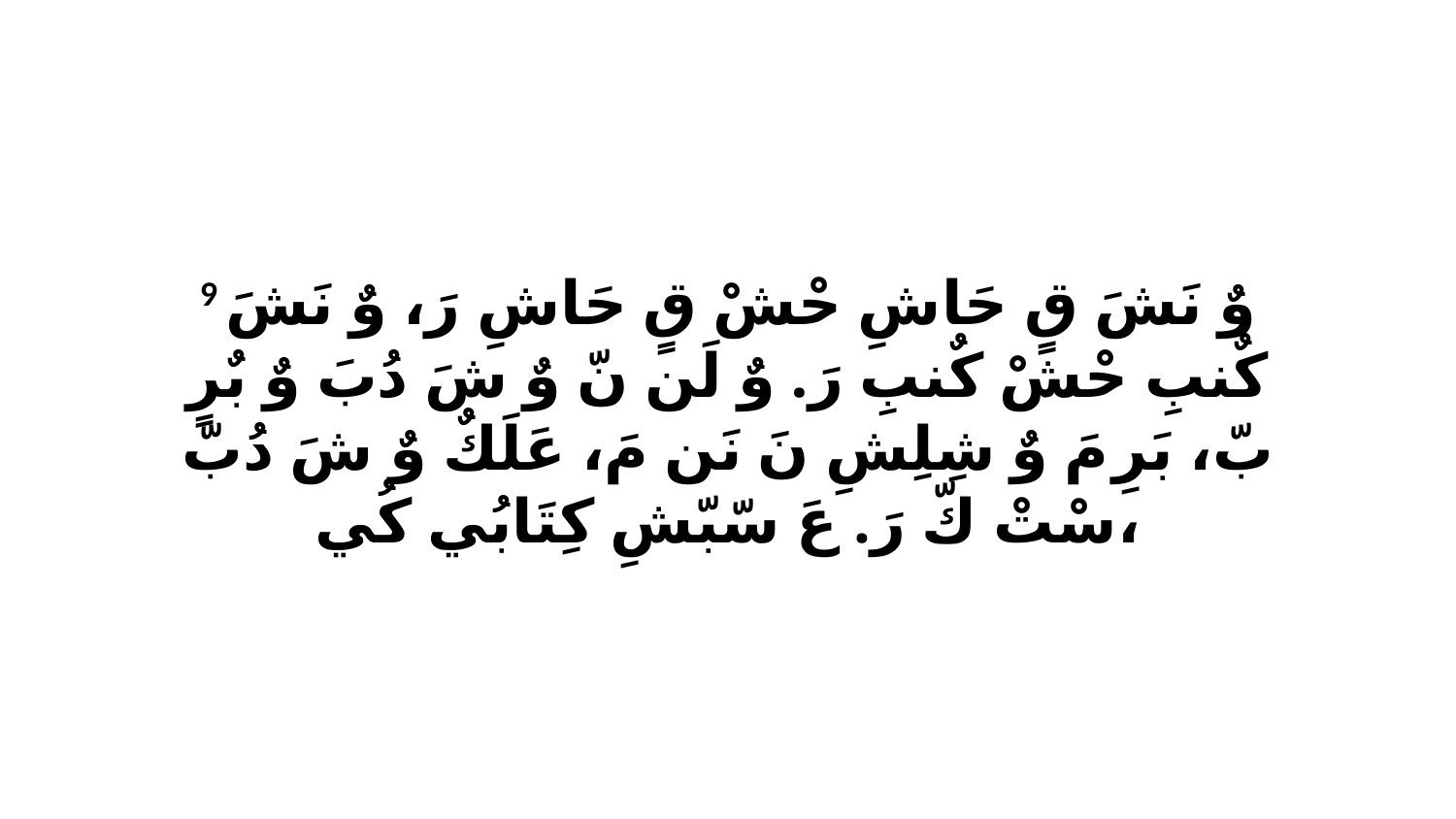

9 وٌ نَشَ قٍ حَاشِ حْشْ قٍ حَاشِ رَ، وٌ نَشَ كٌنبِ حْشْ كٌنبِ رَ. وٌ لَن نّ وٌ شَ دُبَ وٌ بٌرٍ بّ، بَرِ مَ وٌ شِلِشِ نَ نَن مَ، عَلَكٌ وٌ شَ دُبّ سْتْ كّ رَ. عَ سّبّشِ كِتَابُي كُي،